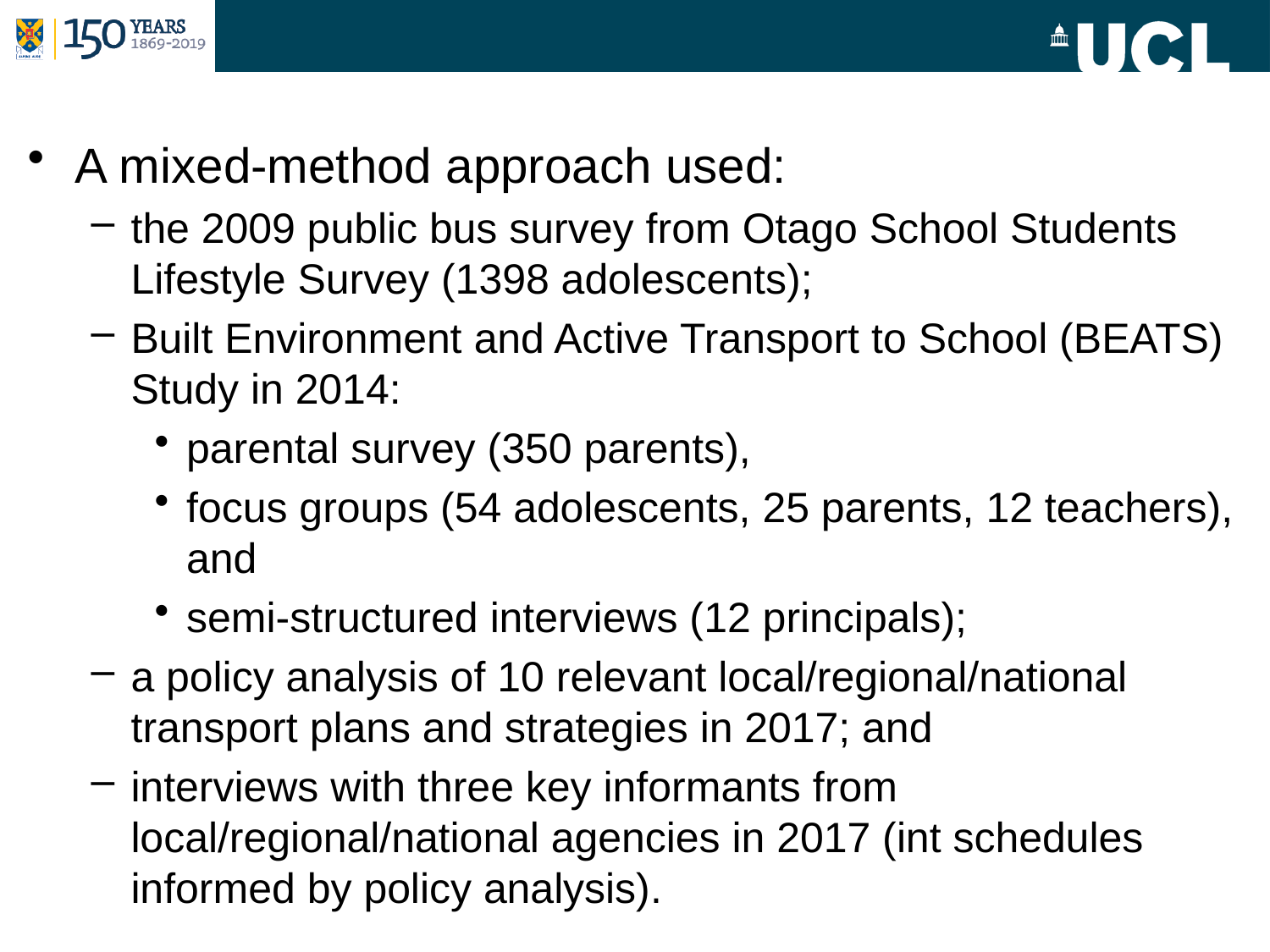

A mixed-method approach used:
the 2009 public bus survey from Otago School Students Lifestyle Survey (1398 adolescents);
Built Environment and Active Transport to School (BEATS) Study in 2014:
parental survey (350 parents),
focus groups (54 adolescents, 25 parents, 12 teachers), and
semi-structured interviews (12 principals);
a policy analysis of 10 relevant local/regional/national transport plans and strategies in 2017; and
interviews with three key informants from local/regional/national agencies in 2017 (int schedules informed by policy analysis).